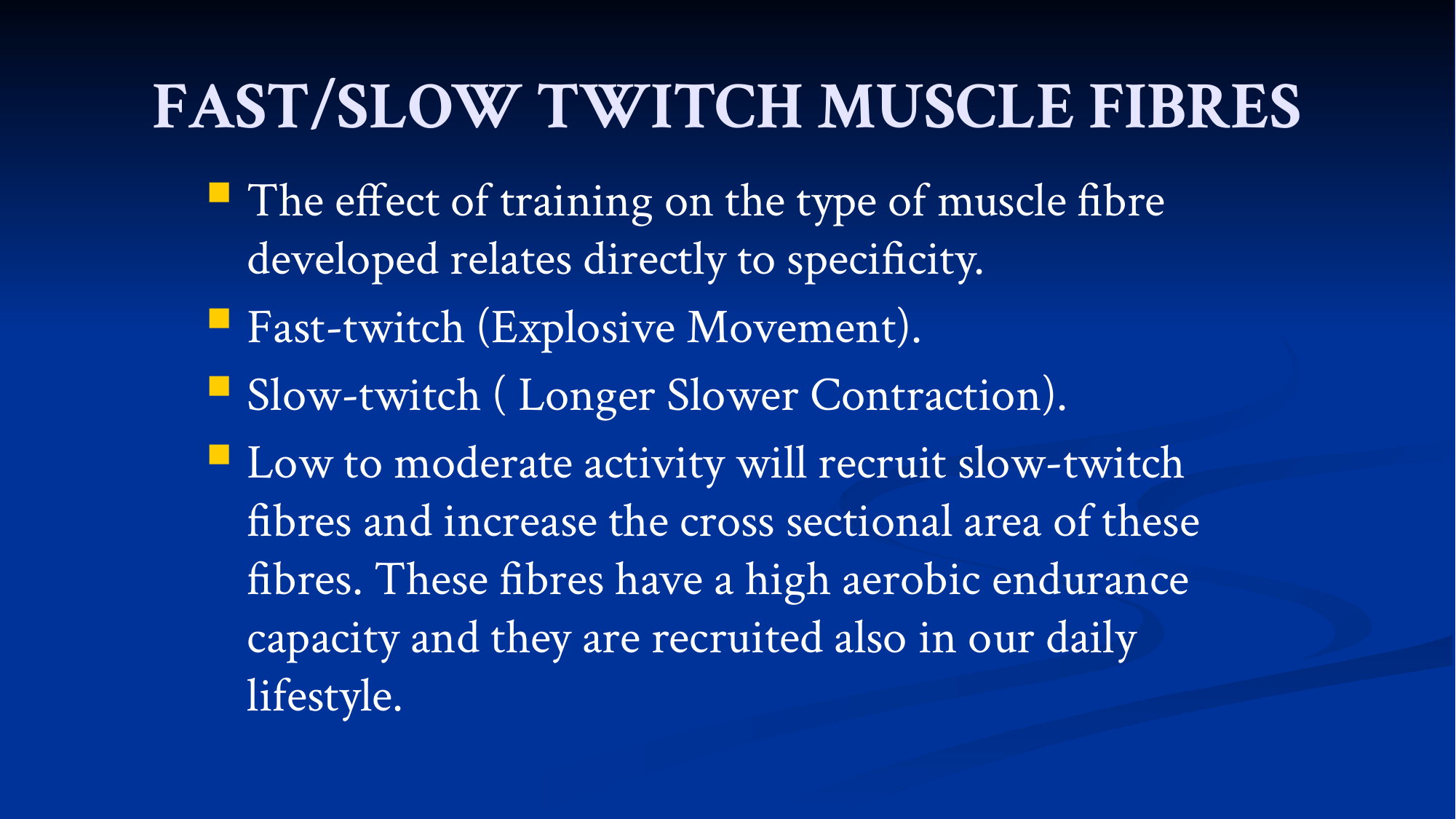

# FAST/SLOW TWITCH MUSCLE FIBRES
The effect of training on the type of muscle fibre developed relates directly to specificity.
Fast-twitch (Explosive Movement).
Slow-twitch ( Longer Slower Contraction).
Low to moderate activity will recruit slow-twitch fibres and increase the cross sectional area of these fibres. These fibres have a high aerobic endurance capacity and they are recruited also in our daily lifestyle.